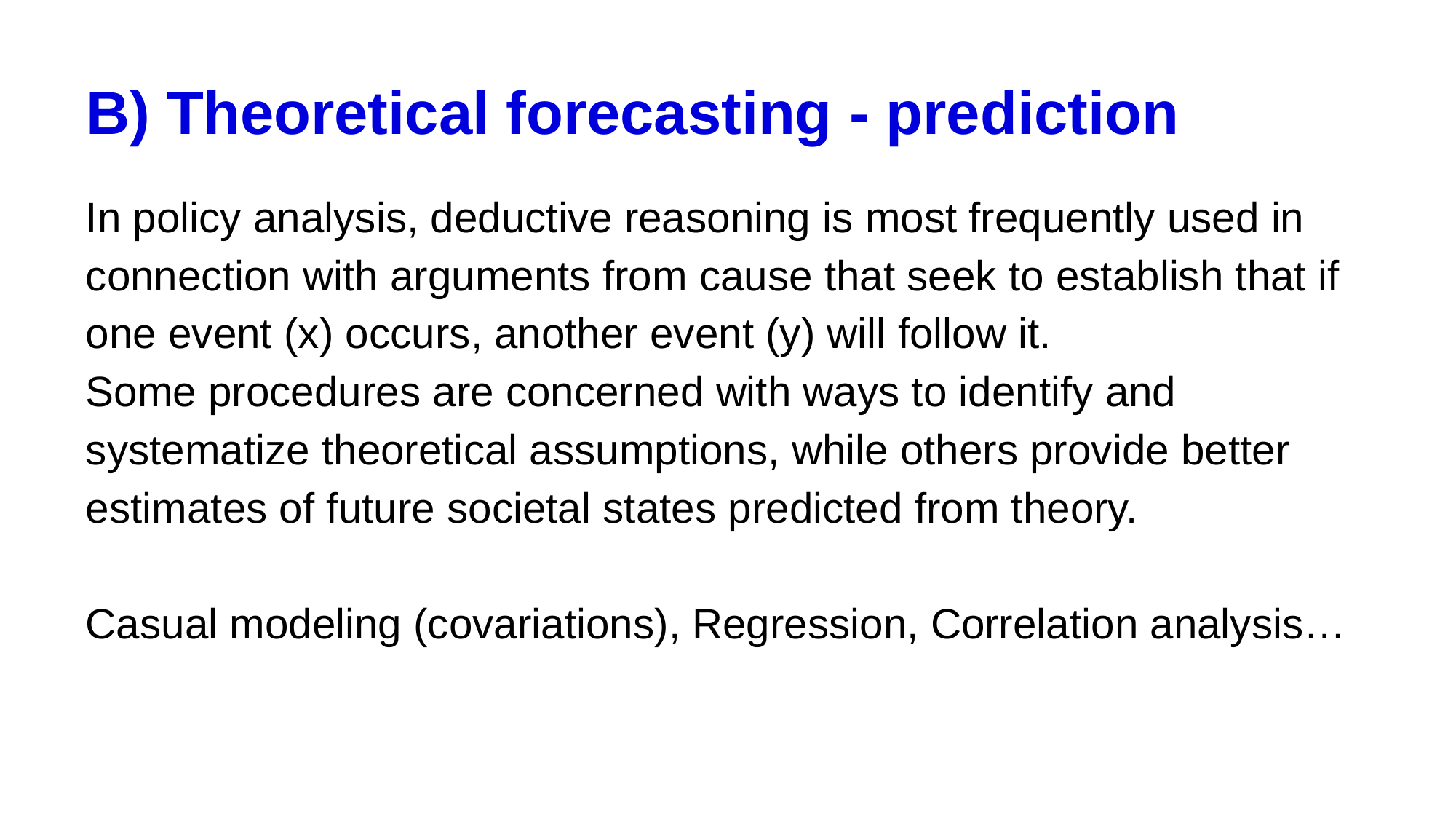

# B) Theoretical forecasting - prediction
In policy analysis, deductive reasoning is most frequently used in connection with arguments from cause that seek to establish that if one event (x) occurs, another event (y) will follow it.
Some procedures are concerned with ways to identify and systematize theoretical assumptions, while others provide better estimates of future societal states predicted from theory.

Casual modeling (covariations), Regression, Correlation analysis…